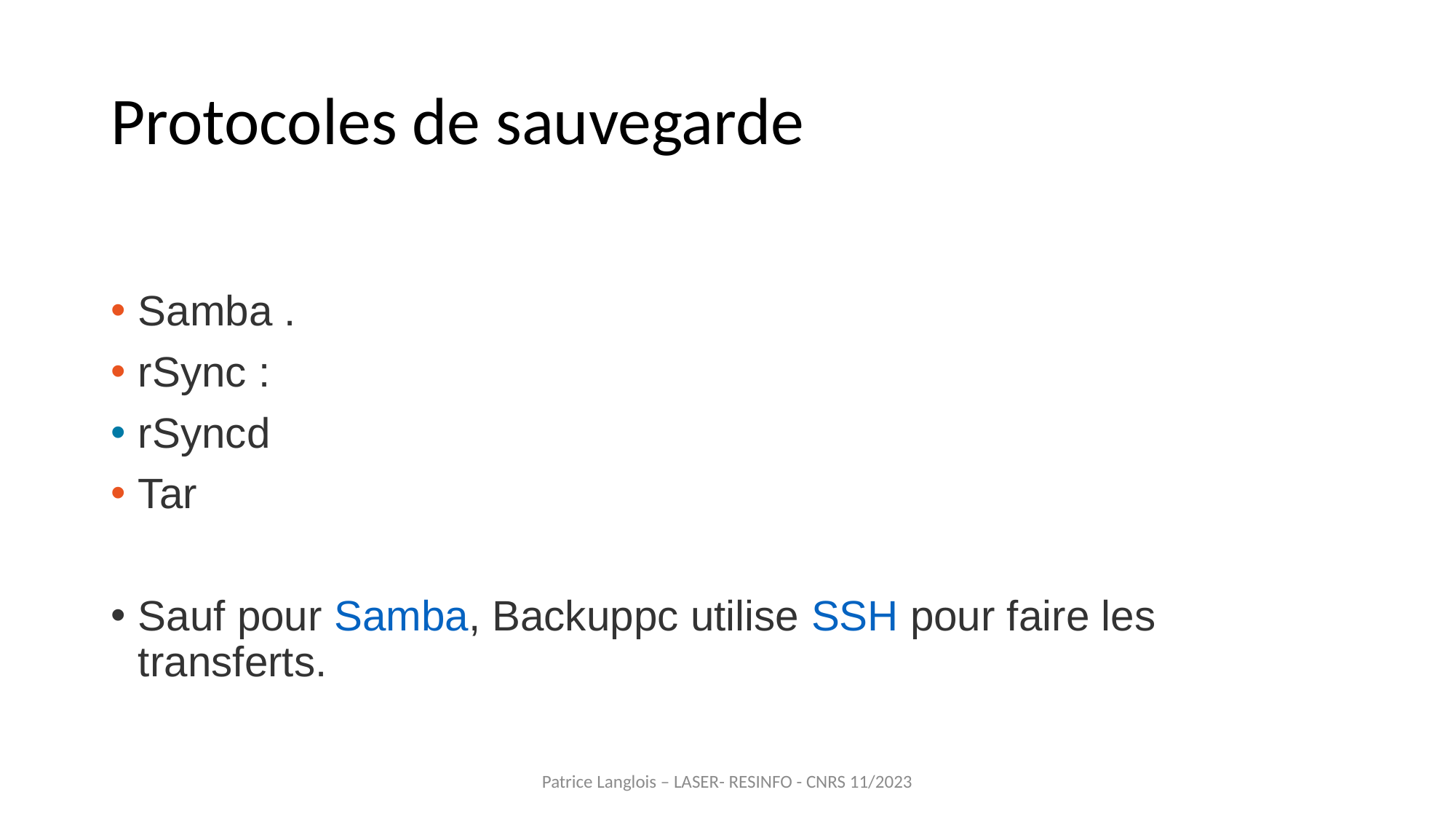

# Protocoles de sauvegarde

Samba .
rSync :
rSyncd
Tar

Sauf pour Samba, Backuppc utilise SSH pour faire les transferts.
Patrice Langlois – LASER- RESINFO - CNRS 11/2023